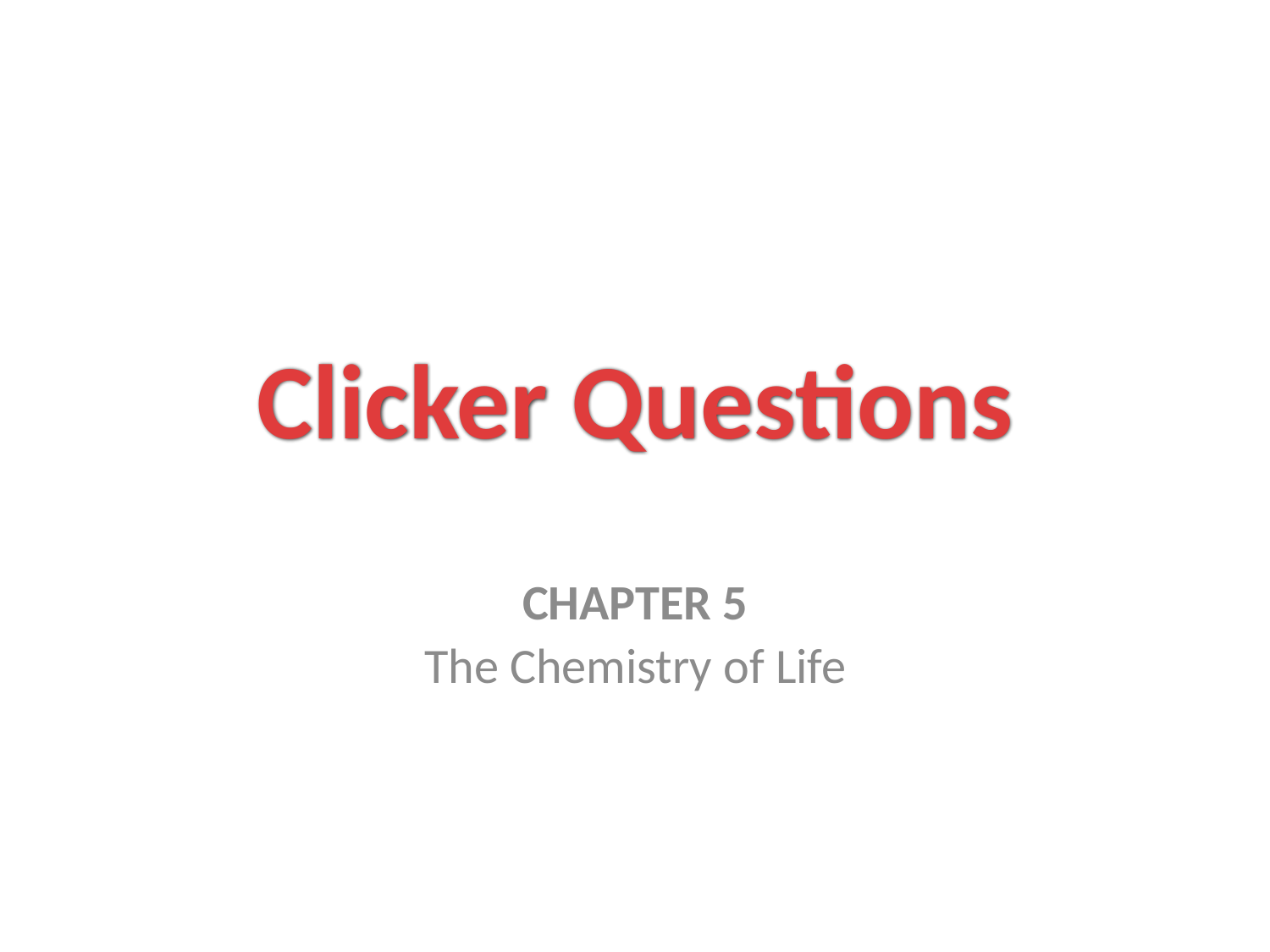

# Clicker Questions
CHAPTER 5
The Chemistry of Life